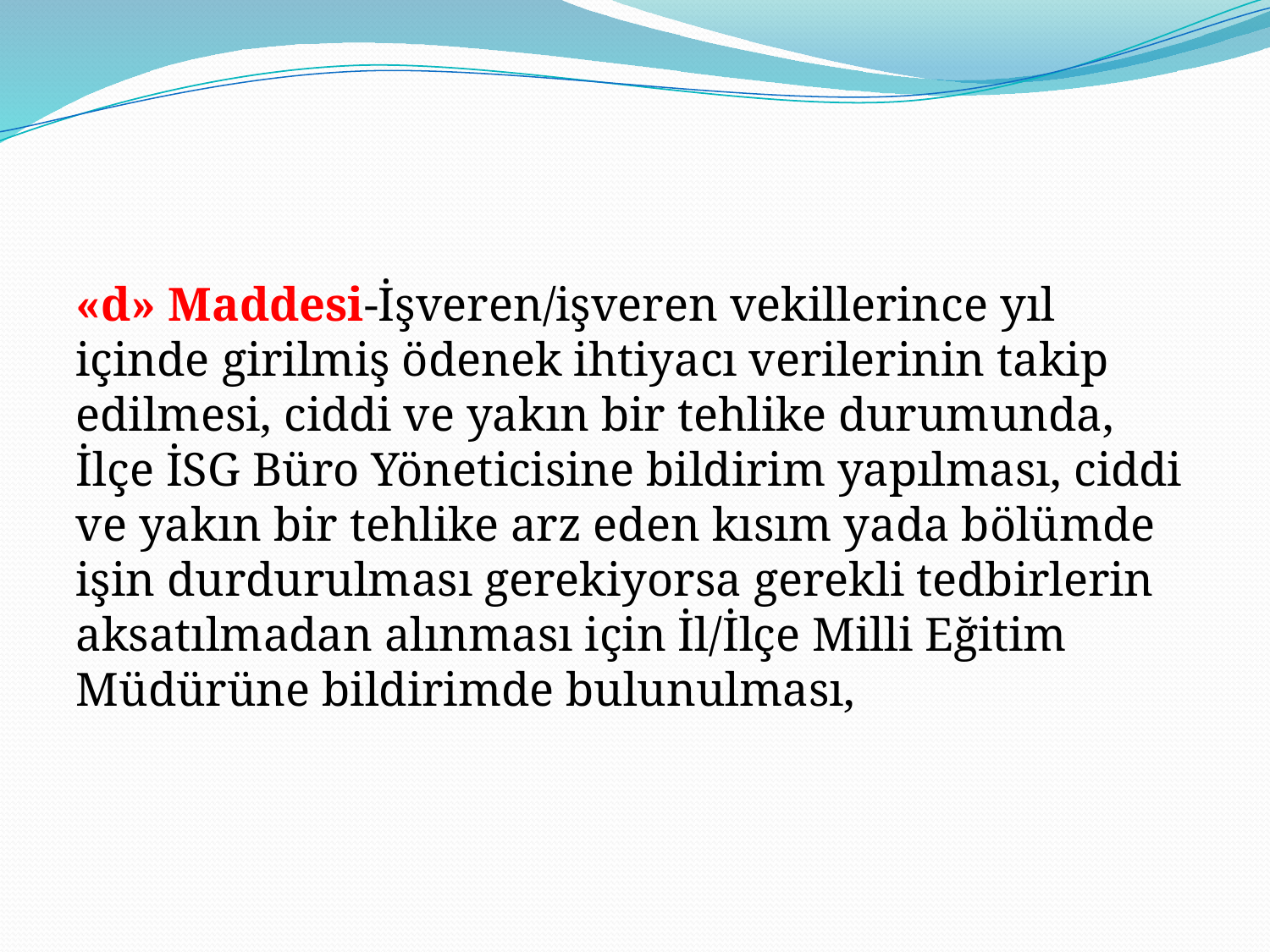

«d» Maddesi-İşveren/işveren vekillerince yıl içinde girilmiş ödenek ihtiyacı verilerinin takip edilmesi, ciddi ve yakın bir tehlike durumunda, İlçe İSG Büro Yöneticisine bildirim yapılması, ciddi ve yakın bir tehlike arz eden kısım yada bölümde işin durdurulması gerekiyorsa gerekli tedbirlerin aksatılmadan alınması için İl/İlçe Milli Eğitim Müdürüne bildirimde bulunulması,